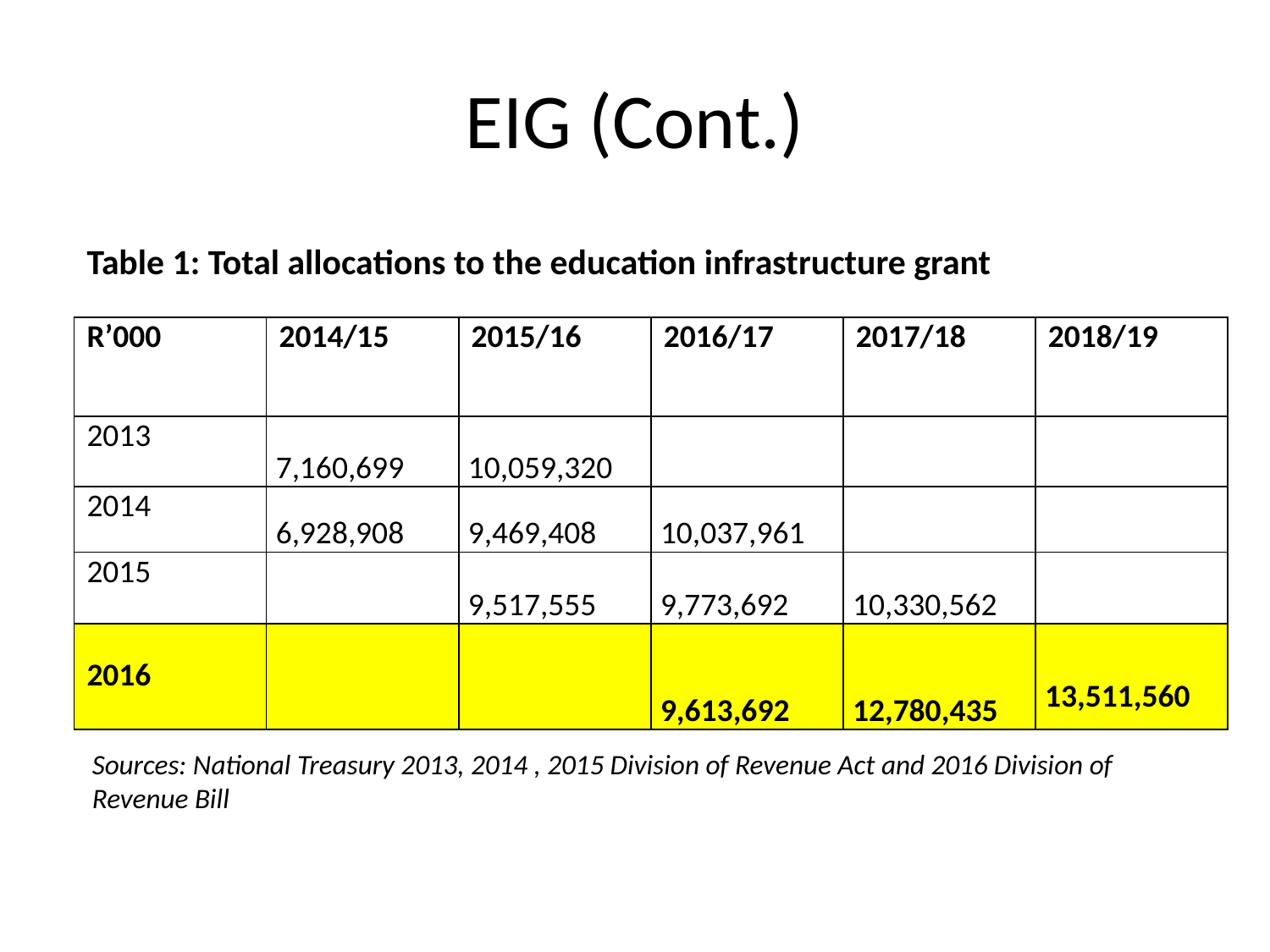

# EIG (Cont.)
Table 1: Total allocations to the education infrastructure grant
| R’000 | 2014/15 | 2015/16 | 2016/17 | 2017/18 | 2018/19 |
| --- | --- | --- | --- | --- | --- |
| 2013 | 7,160,699 | 10,059,320 |  |  |  |
| 2014 | 6,928,908 | 9,469,408 | 10,037,961 |  |  |
| 2015 |  | 9,517,555 | 9,773,692 | 10,330,562 |  |
| 2016 |  |  | 9,613,692 | 12,780,435 | 13,511,560 |
Sources: National Treasury 2013, 2014 , 2015 Division of Revenue Act and 2016 Division of Revenue Bill